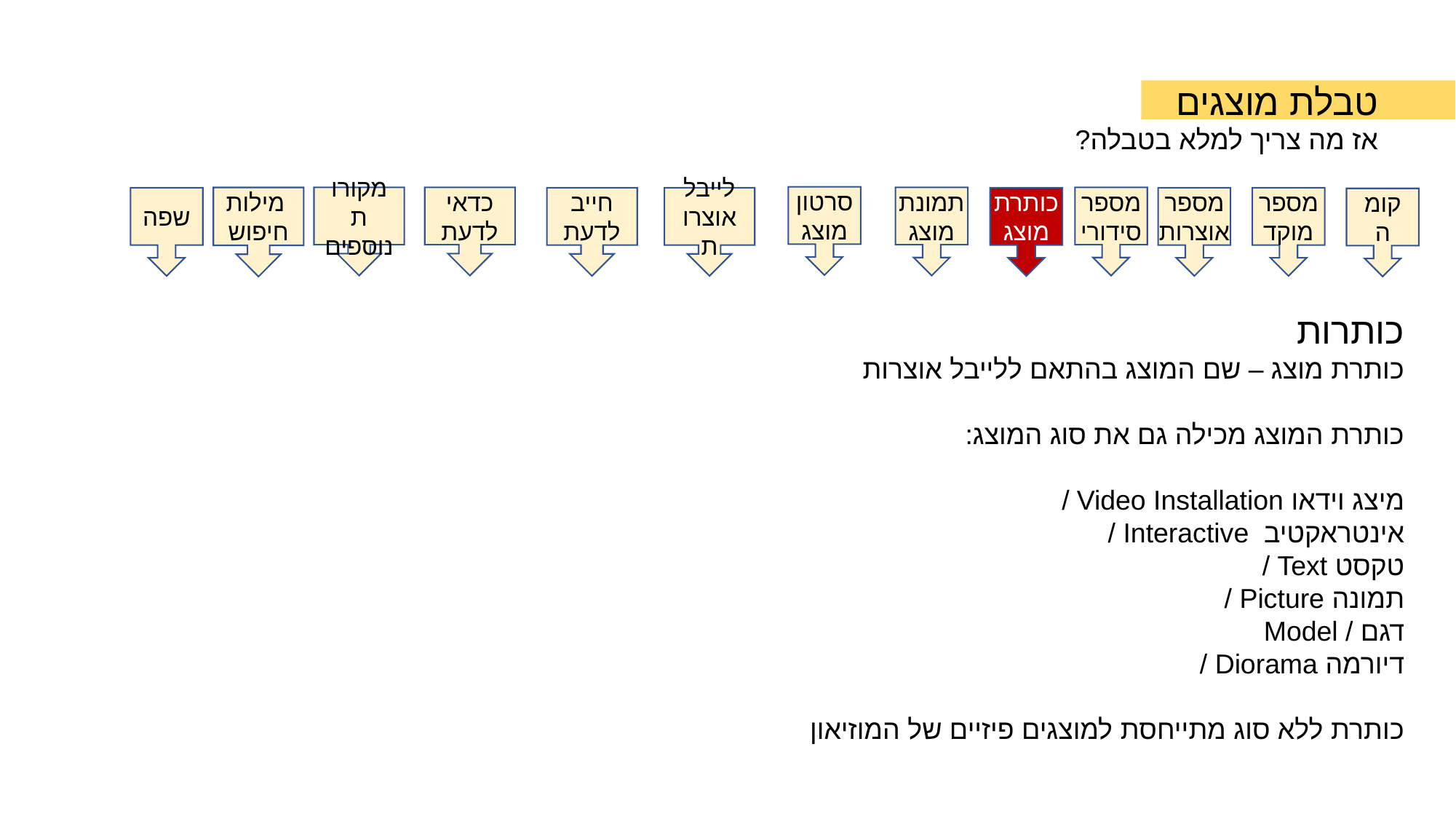

טבלת מוצגים
אז מה צריך למלא בטבלה?

סרטון מוצג
 מילות חיפוש
מקורות נוספים
כדאי לדעת
תמונתמוצג
מספר סידורי
חייב לדעת
מספר אוצרות
שפה
לייבל אוצרות
כותרת מוצג
מספר מוקד
קומה
כותרות
כותרת מוצג – שם המוצג בהתאם ללייבל אוצרות

כותרת המוצג מכילה גם את סוג המוצג:

מיצג וידאו Video Installation /
אינטראקטיב  Interactive /
טקסט Text /
תמונה Picture /
דגם / Model
דיורמה Diorama /

כותרת ללא סוג מתייחסת למוצגים פיזיים של המוזיאון